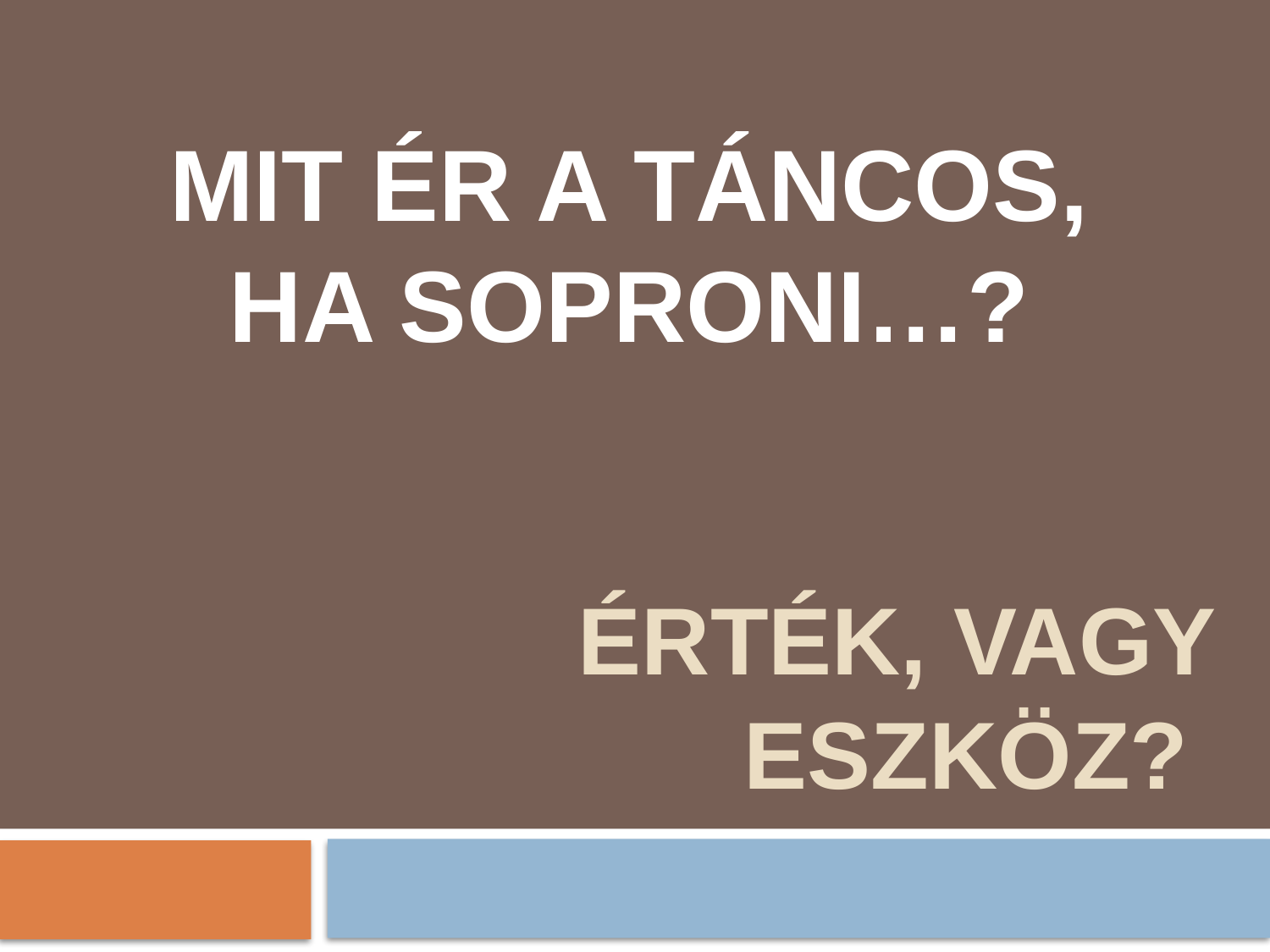

MIT ÉR A TÁNCOS, HA SOPRONI…?
# ÉRTÉK, VAGY ESZKÖZ?